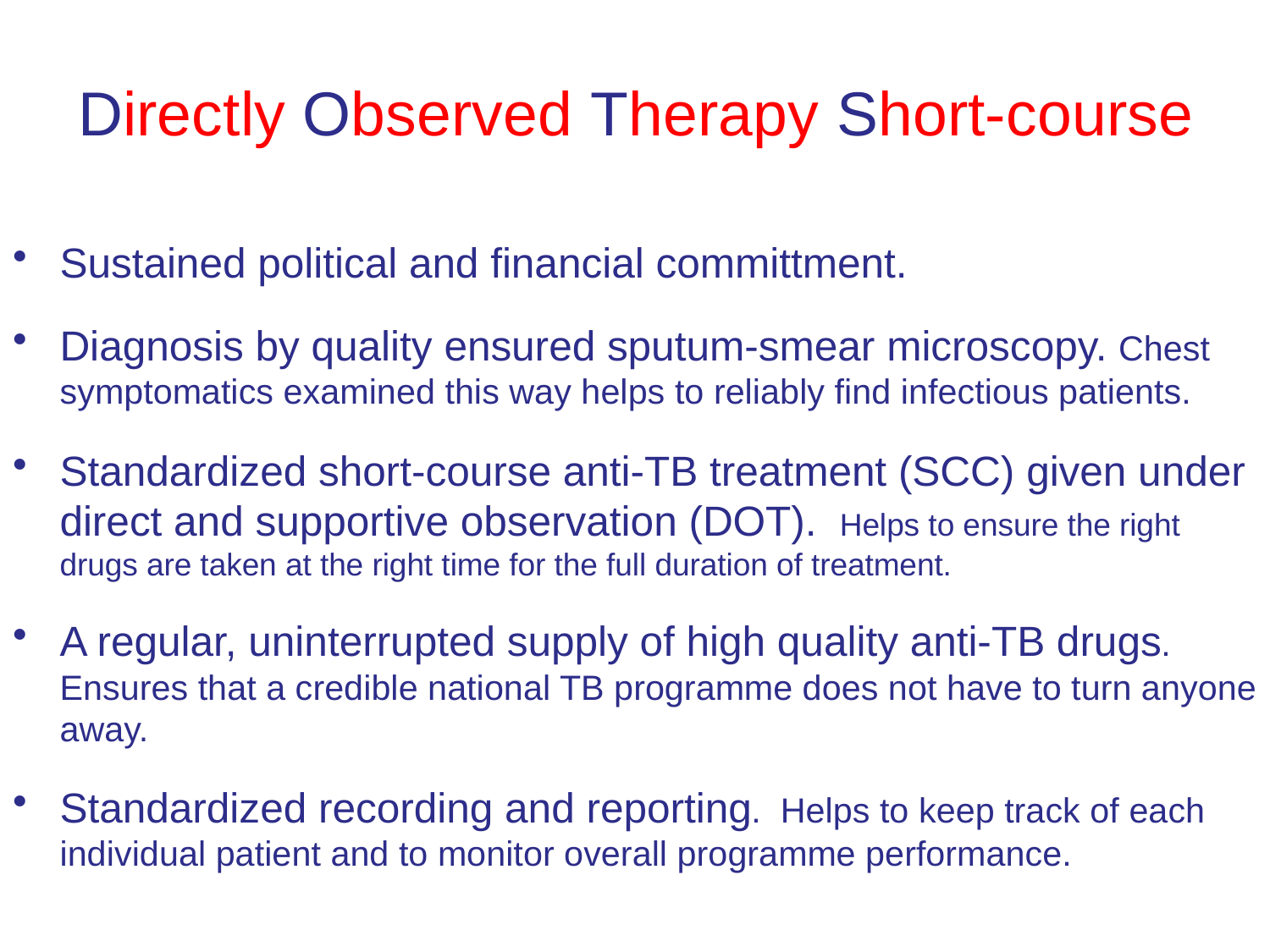

# Directly Observed Therapy Short-course
Sustained political and financial committment.

Diagnosis by quality ensured sputum-smear microscopy. Chest symptomatics examined this way helps to reliably find infectious patients.

Standardized short-course anti-TB treatment (SCC) given under direct and supportive observation (DOT).  Helps to ensure the right drugs are taken at the right time for the full duration of treatment.

A regular, uninterrupted supply of high quality anti-TB drugs.  Ensures that a credible national TB programme does not have to turn anyone away.

Standardized recording and reporting.  Helps to keep track of each individual patient and to monitor overall programme performance.